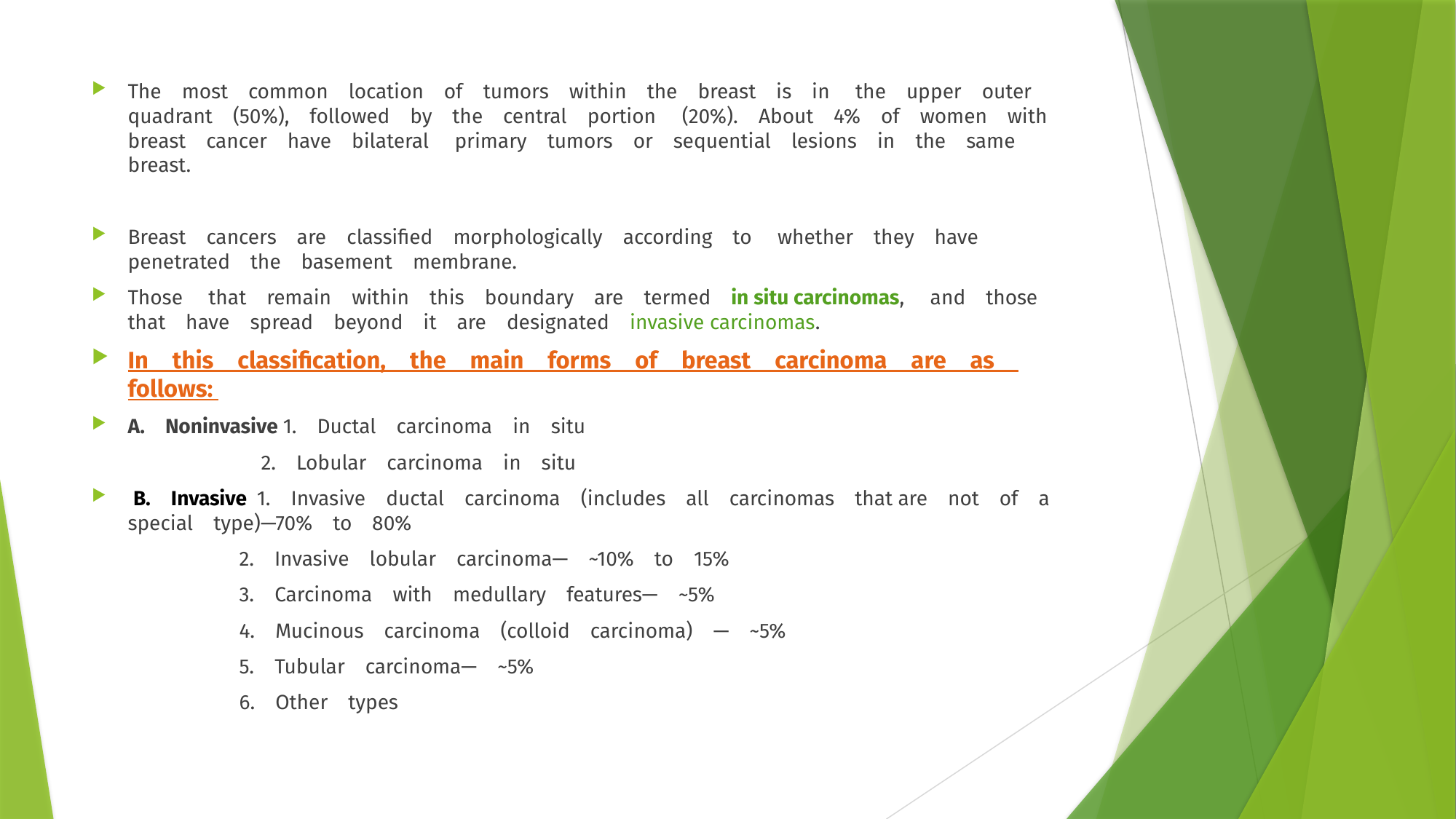

The most common location of tumors within the breast is in  the upper outer quadrant (50%), followed by the central portion  (20%). About 4% of women with breast cancer have bilateral  primary tumors or sequential lesions in the same breast.

Breast cancers are classified morphologically according to  whether they have penetrated the basement membrane.
Those  that remain within this boundary are termed in situ carcinomas,  and those that have spread beyond it are designated invasive carcinomas.
In this classification, the main forms of breast carcinoma are as follows:
A. Noninvasive 1. Ductal carcinoma in situ
                               2. Lobular carcinoma in situ
 B. Invasive  1. Invasive ductal carcinoma (includes all carcinomas that are not of a special type)—70% to 80%
                           2. Invasive lobular carcinoma— ~10% to 15%
                           3. Carcinoma with medullary features— ~5%
                           4. Mucinous carcinoma (colloid carcinoma) — ~5%
                           5. Tubular carcinoma— ~5%
                           6. Other types